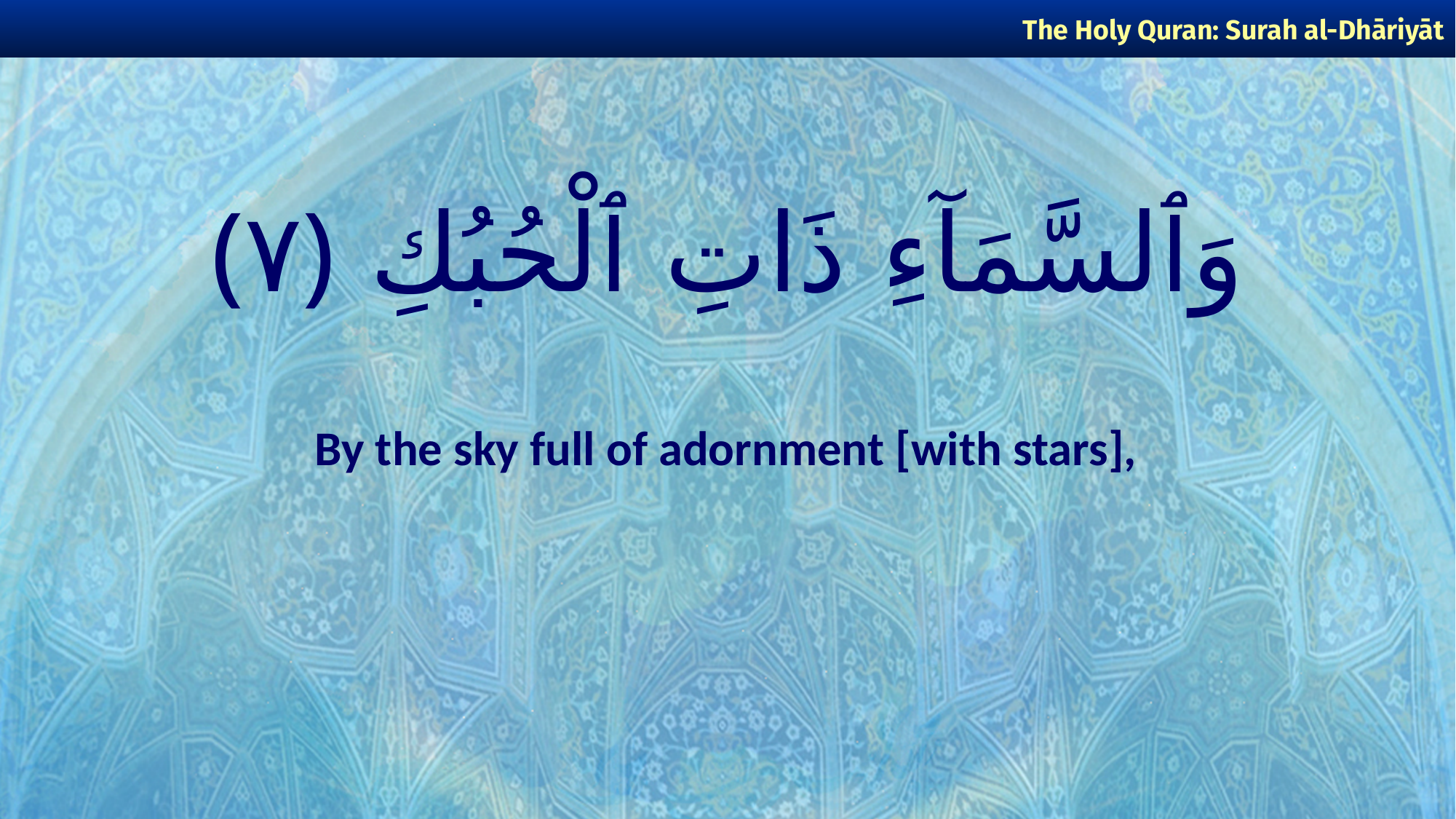

The Holy Quran: Surah al-Dhāriyāt
# وَٱلسَّمَآءِ ذَاتِ ٱلْحُبُكِ ﴿٧﴾
By the sky full of adornment [with stars],